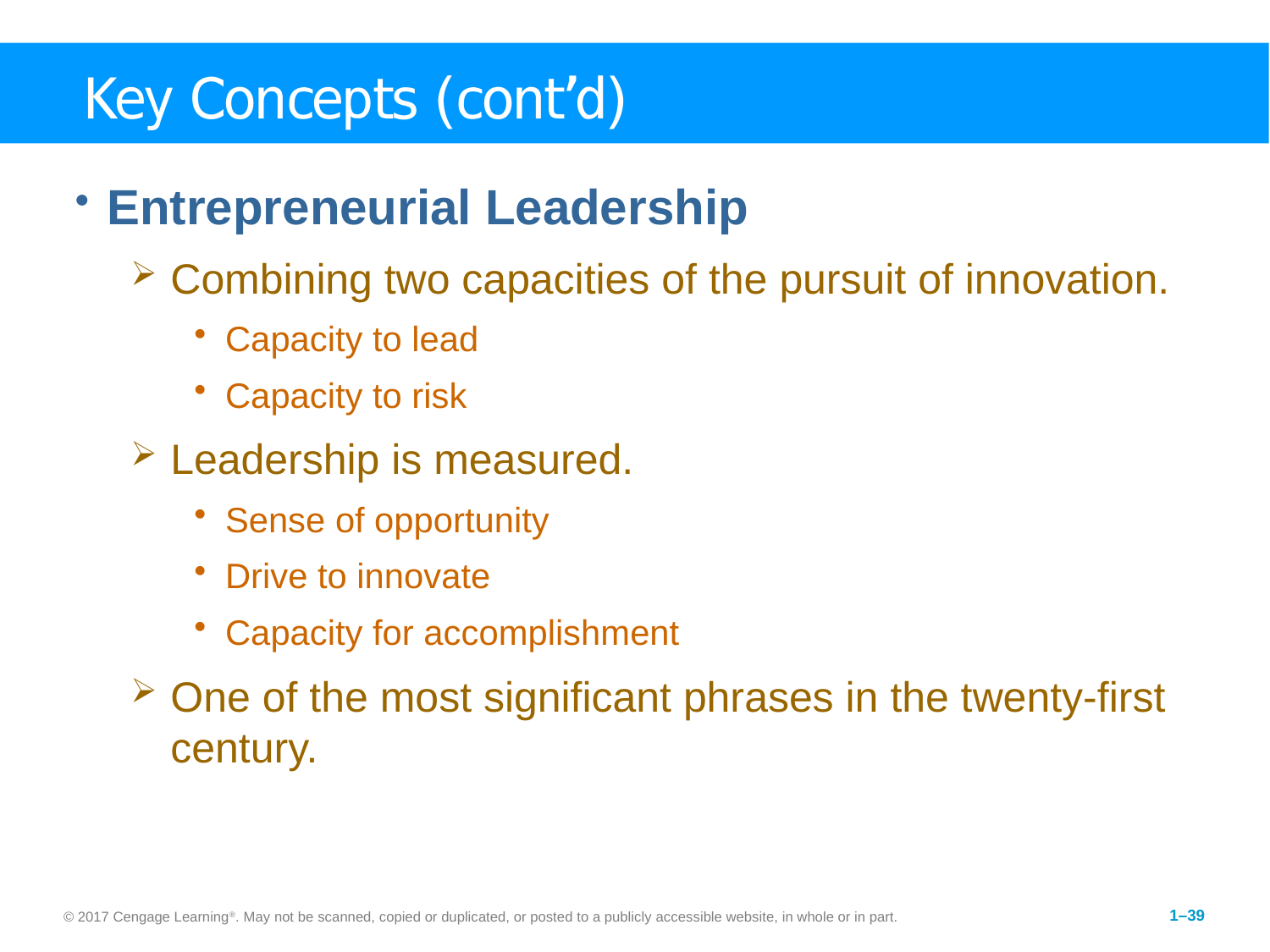

# Key Concepts (cont’d)
Entrepreneurial Leadership
Combining two capacities of the pursuit of innovation.
Capacity to lead
Capacity to risk
Leadership is measured.
Sense of opportunity
Drive to innovate
Capacity for accomplishment
One of the most significant phrases in the twenty-first century.
© 2017 Cengage Learning®. May not be scanned, copied or duplicated, or posted to a publicly accessible website, in whole or in part.
1–39